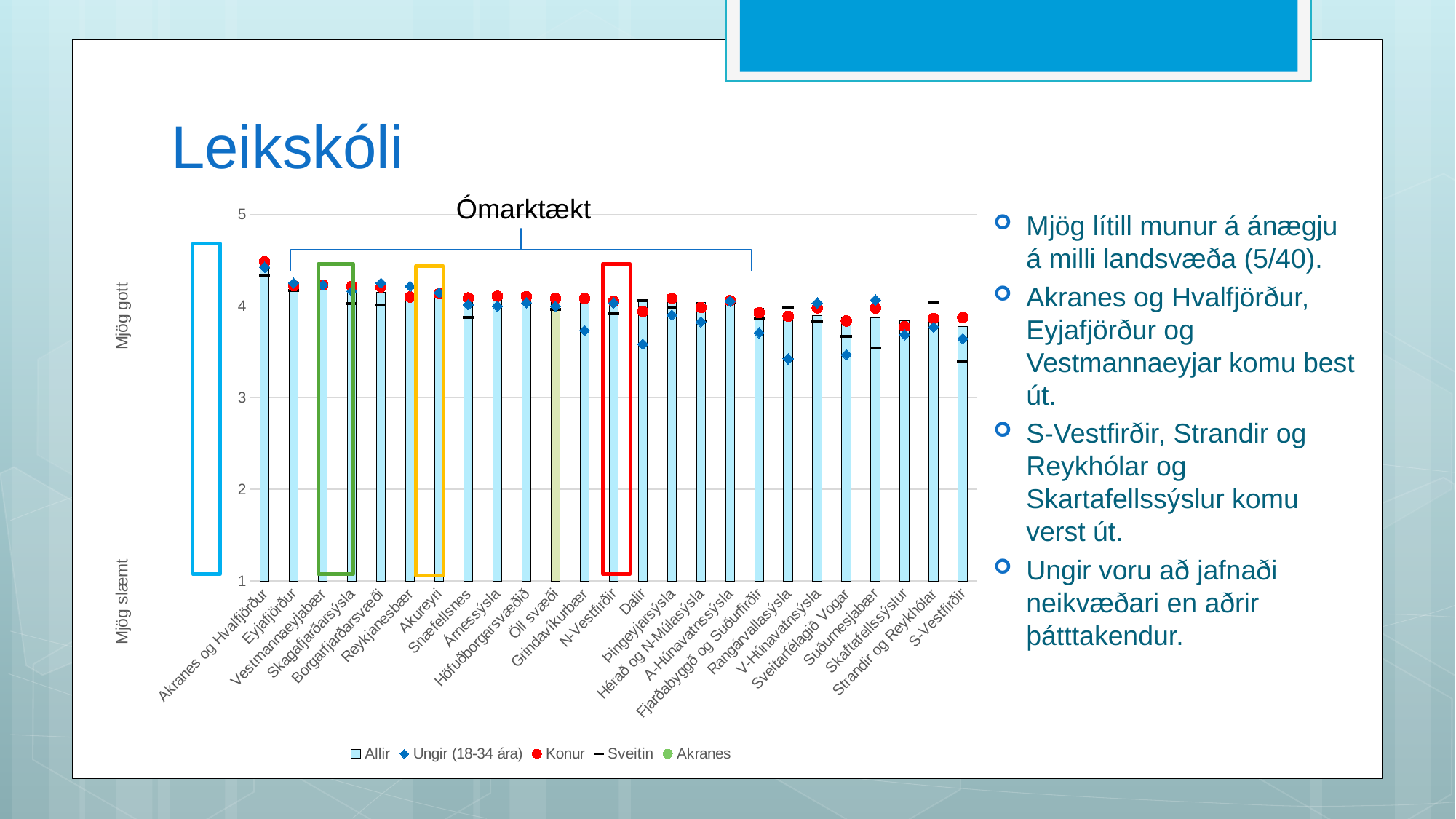

# Leikskóli

Ómarktækt

### Chart

| Category | Allir | Ungir (18-34 ára) | Konur | Sveitin | Akranes |
|---|---|---|---|---|---|
| Akranes og Hvalfjörður | 4.423167848699763 | 4.423728813559322 | 4.482758620689655 | 4.333333333333333 | 4.428571428571429 |
| Eyjafjörður | 4.211229946524064 | 4.25 | 4.221052631578948 | 4.169354838709677 | None |
| Vestmannaeyjabær | 4.203389830508475 | 4.228571428571429 | 4.229813664596273 | None | None |
| Skagafjarðarsýsla | 4.159010600706714 | 4.162162162162162 | 4.2165605095541405 | 4.027027027027027 | None |
| Borgarfjarðarsvæði | 4.1502732240437155 | 4.25 | 4.209183673469388 | 4.009090909090909 | None |
| Reykjanesbær | 4.134387351778656 | 4.216216216216216 | 4.099290780141844 | None | None |
| Akureyri | 4.1211072664359865 | 4.144736842105263 | 4.135761589403973 | None | None |
| Snæfellsnes | 4.099195710455764 | 4.014925373134329 | 4.088669950738916 | 3.875 | None |
| Árnessýsla | 4.089622641509434 | 4.0 | 4.107142857142857 | 4.094117647058823 | None |
| Höfuðborgarsvæðið | 4.087014725568943 | 4.035175879396985 | 4.103671706263499 | None | None |
| Öll svæði | 4.0715987294865 | 3.9973568281938325 | 4.085291979646232 | 3.9671564390665512 | None |
| Grindavíkurbær | 4.064220183486238 | 3.7333333333333334 | 4.081967213114754 | None | None |
| N-Vestfirðir | 4.063157894736842 | 4.033898305084746 | 4.05019305019305 | 3.9166666666666665 | None |
| Dalir | 4.05050505050505 | 3.5833333333333335 | 3.9423076923076925 | 4.055555555555555 | None |
| Þingeyjarsýsla | 4.04776119402985 | 3.9019607843137254 | 4.083798882681564 | 3.980392156862745 | None |
| Hérað og N-Múlasýsla | 4.040100250626566 | 3.826923076923077 | 3.984042553191489 | 3.8253968253968256 | None |
| A-Húnavatnssýsla | 4.016949152542373 | 4.052631578947368 | 4.0588235294117645 | 4.042553191489362 | None |
| Fjarðabyggð og Suðurfirðir | 3.975232198142415 | 3.7083333333333335 | 3.9276315789473686 | 3.8666666666666667 | None |
| Rangárvallasýsla | 3.909090909090909 | 3.4242424242424243 | 3.888888888888889 | 3.984126984126984 | None |
| V-Húnavatnsýsla | 3.9 | 4.033333333333333 | 3.981651376146789 | 3.8271604938271606 | None |
| Sveitarfélagið Vogar | 3.8739495798319328 | 3.4705882352941178 | 3.8378378378378377 | 3.6666666666666665 | None |
| Suðurnesjabær | 3.8713235294117645 | 4.065217391304348 | 3.978723404255319 | 3.5454545454545454 | None |
| Skaftafellssýslur | 3.8372093023255816 | 3.6875 | 3.7753623188405796 | 3.6951219512195124 | None |
| Strandir og Reykhólar | 3.8220338983050848 | 3.769230769230769 | 3.8656716417910446 | 4.043478260869565 | None |
| S-Vestfirðir | 3.78021978021978 | 3.6444444444444444 | 3.873873873873874 | 3.4 | None |
Mjög lítill munur á ánægju á milli landsvæða (5/40).
Akranes og Hvalfjörður, Eyjafjörður og Vestmannaeyjar komu best út.
S-Vestfirðir, Strandir og Reykhólar og Skartafellssýslur komu verst út.
Ungir voru að jafnaði neikvæðari en aðrir þátttakendur.